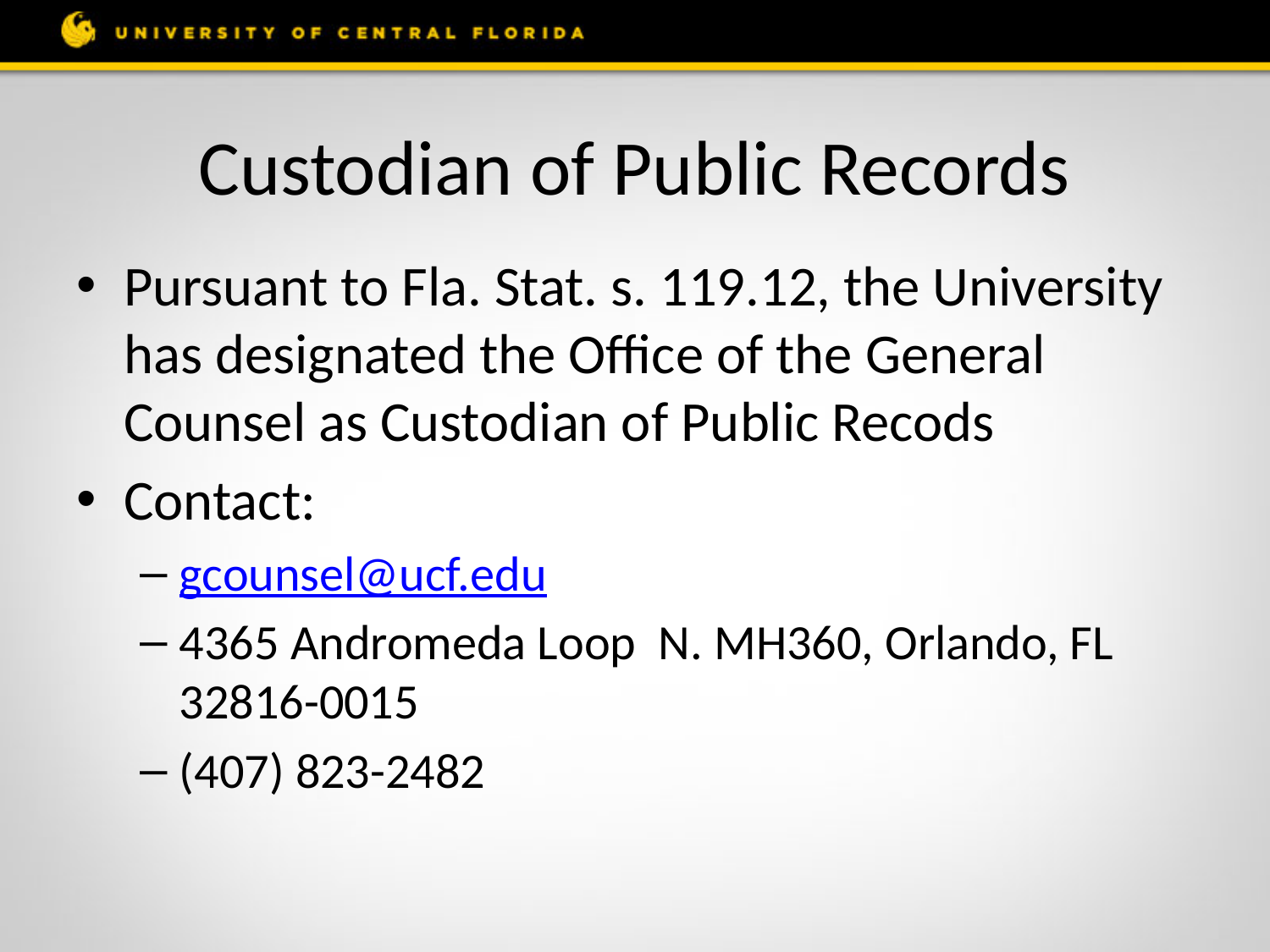

# Custodian of Public Records
Pursuant to Fla. Stat. s. 119.12, the University has designated the Office of the General Counsel as Custodian of Public Recods
Contact:
gcounsel@ucf.edu
4365 Andromeda Loop  N. MH360, Orlando, FL 32816-0015
(407) 823-2482